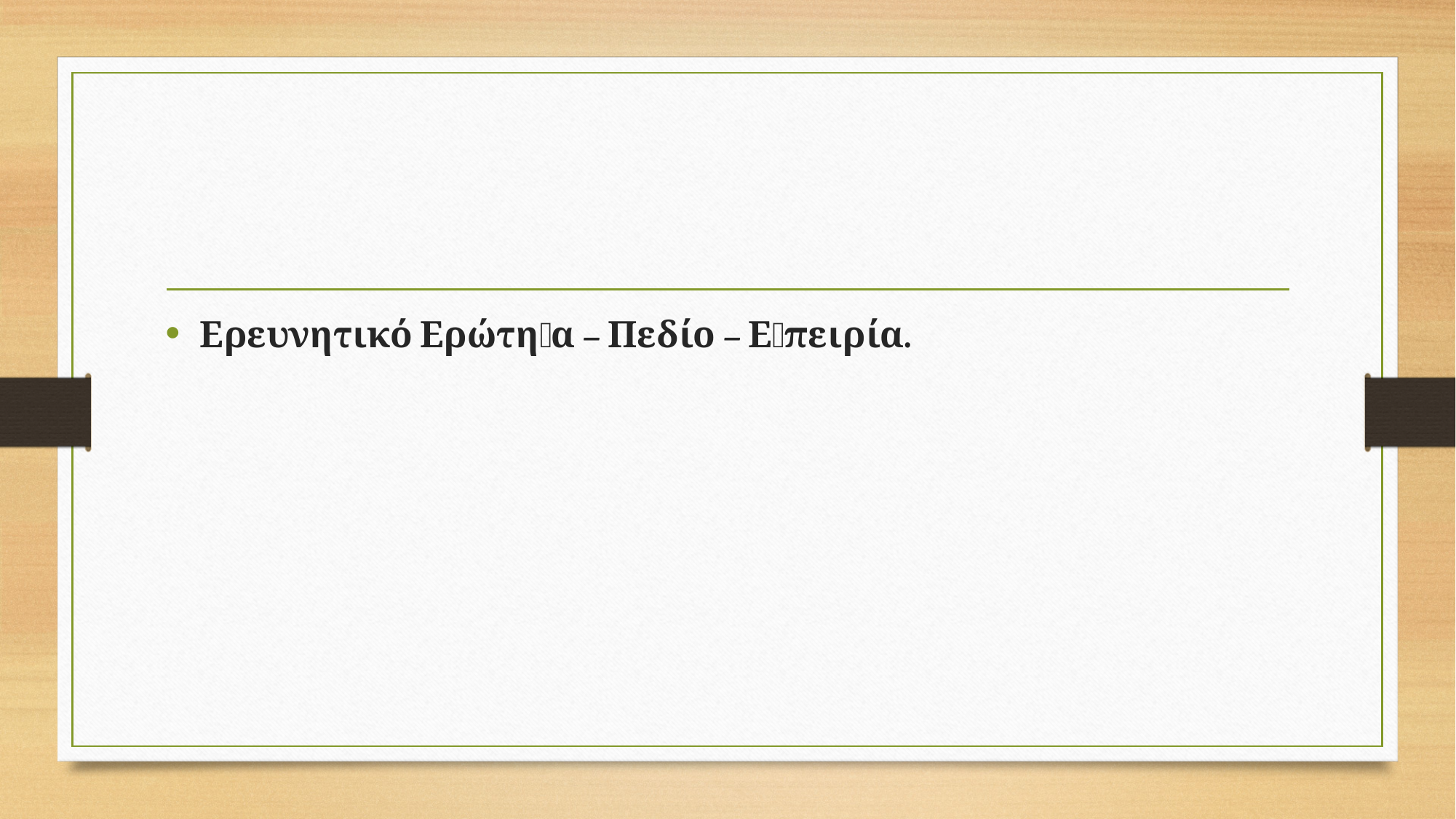

#
Ερευνητικό Ερώτημα – Πεδίο – Εμπειρία.